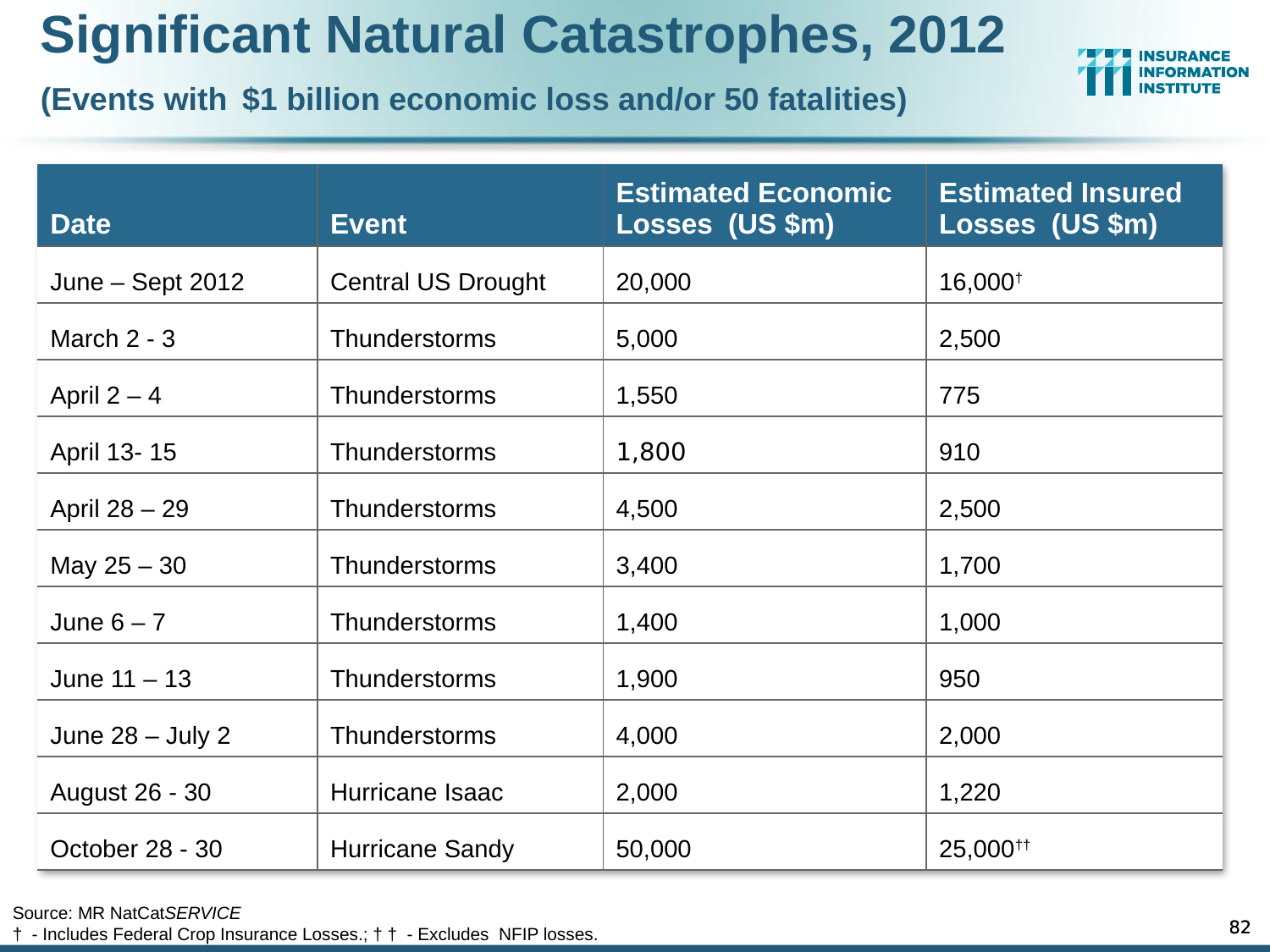

Significant Natural Catastrophes, 2012
(Events with $1 billion economic loss and/or 50 fatalities)
| Date | Event | Estimated Economic Losses (US $m) | Estimated Insured Losses (US $m) |
| --- | --- | --- | --- |
| June – Sept 2012 | Central US Drought | 20,000 | 16,000† |
| March 2 - 3 | Thunderstorms | 5,000 | 2,500 |
| April 2 – 4 | Thunderstorms | 1,550 | 775 |
| April 13- 15 | Thunderstorms | 1,800 | 910 |
| April 28 – 29 | Thunderstorms | 4,500 | 2,500 |
| May 25 – 30 | Thunderstorms | 3,400 | 1,700 |
| June 6 – 7 | Thunderstorms | 1,400 | 1,000 |
| June 11 – 13 | Thunderstorms | 1,900 | 950 |
| June 28 – July 2 | Thunderstorms | 4,000 | 2,000 |
| August 26 - 30 | Hurricane Isaac | 2,000 | 1,220 |
| October 28 - 30 | Hurricane Sandy | 50,000 | 25,000†† |
Source: MR NatCatSERVICE
†  - Includes Federal Crop Insurance Losses.; † †  - Excludes  NFIP losses.
82
82